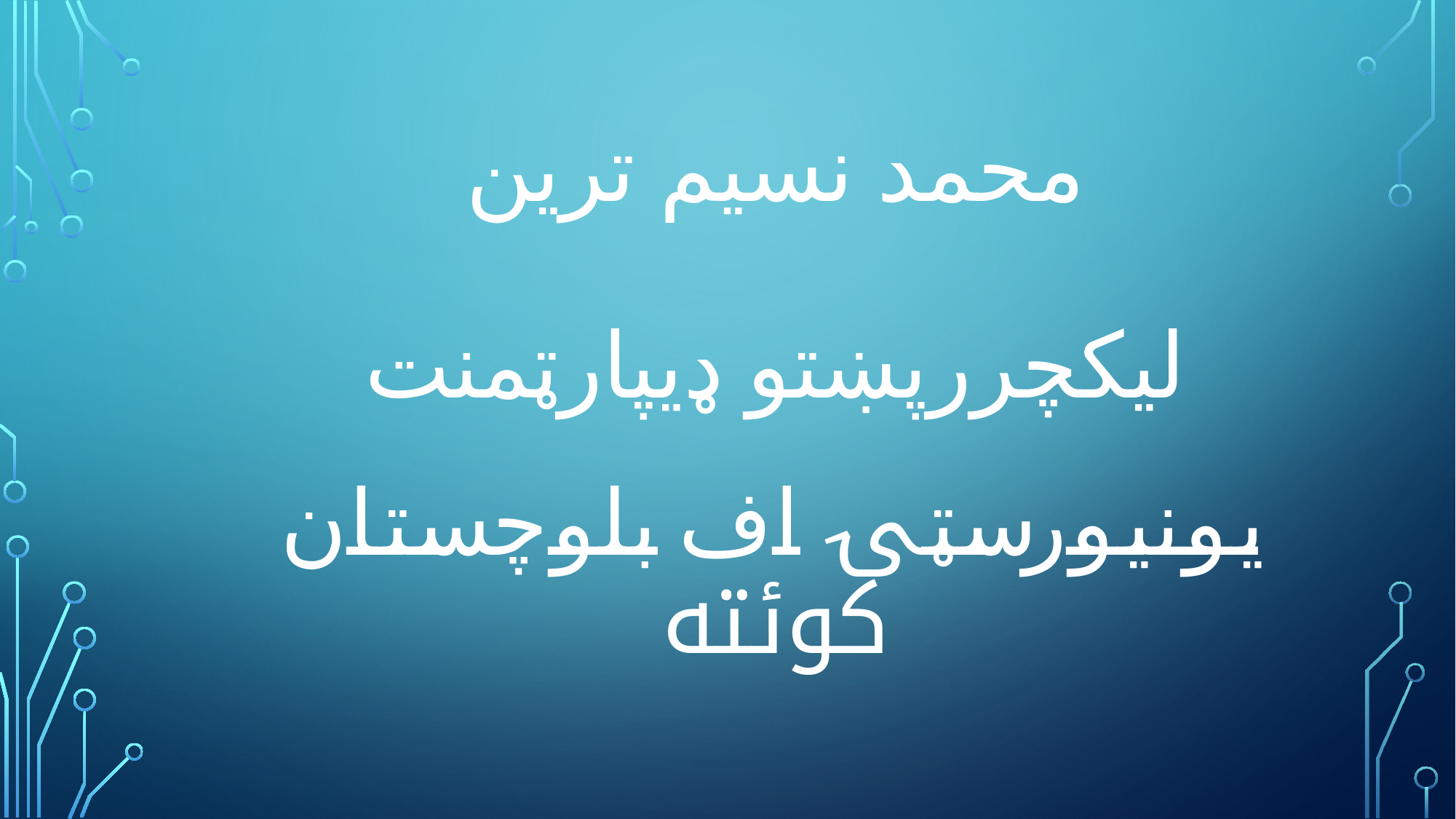

# محمد نسيم ترين ليکچررپښتو ډيپارټمنت يونيورسټۍ اف بلوچستان کوئته